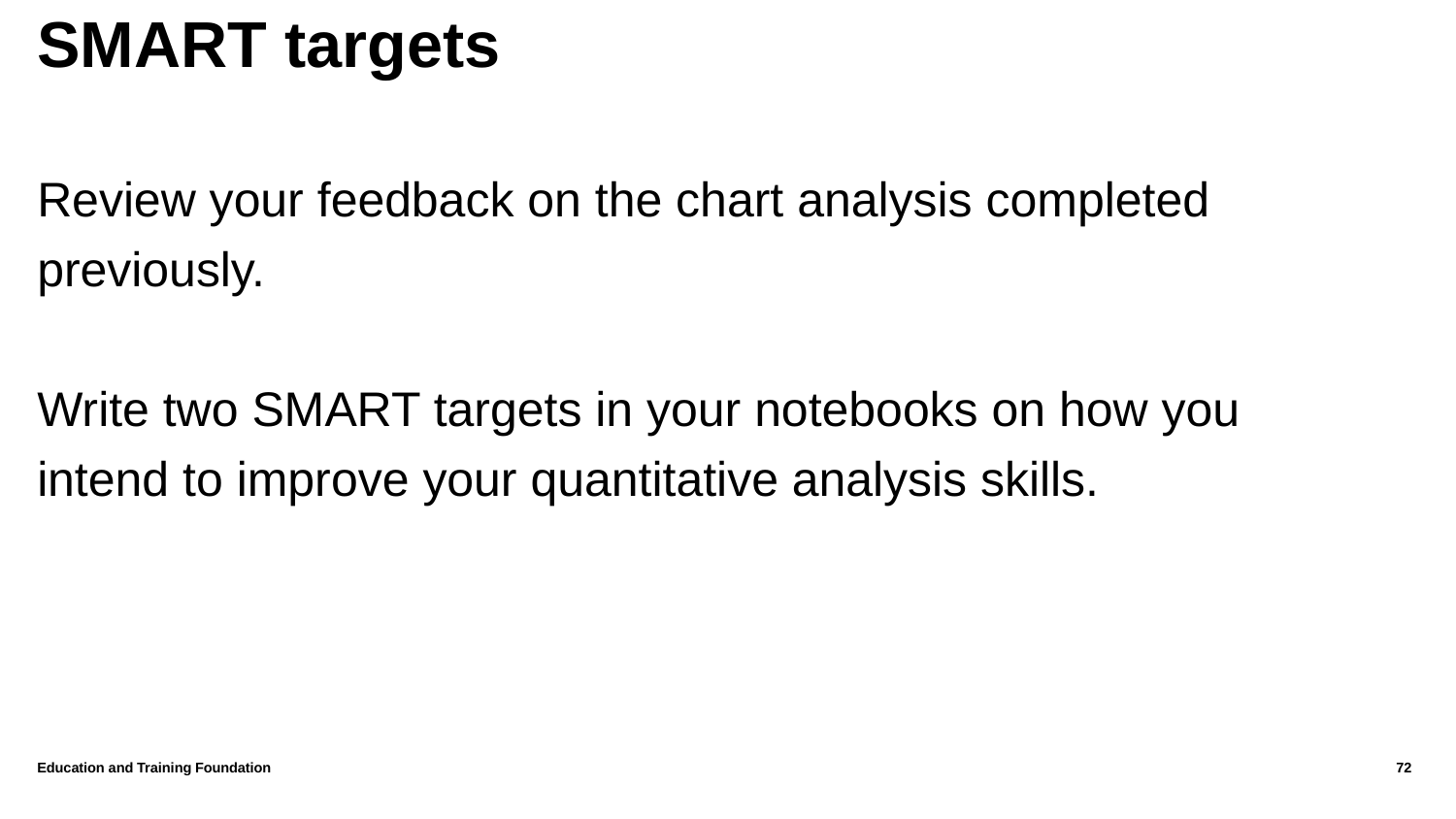

# SMART targets
Review your feedback on the chart analysis completed previously.

Write two SMART targets in your notebooks on how you intend to improve your quantitative analysis skills.
Education and Training Foundation
72